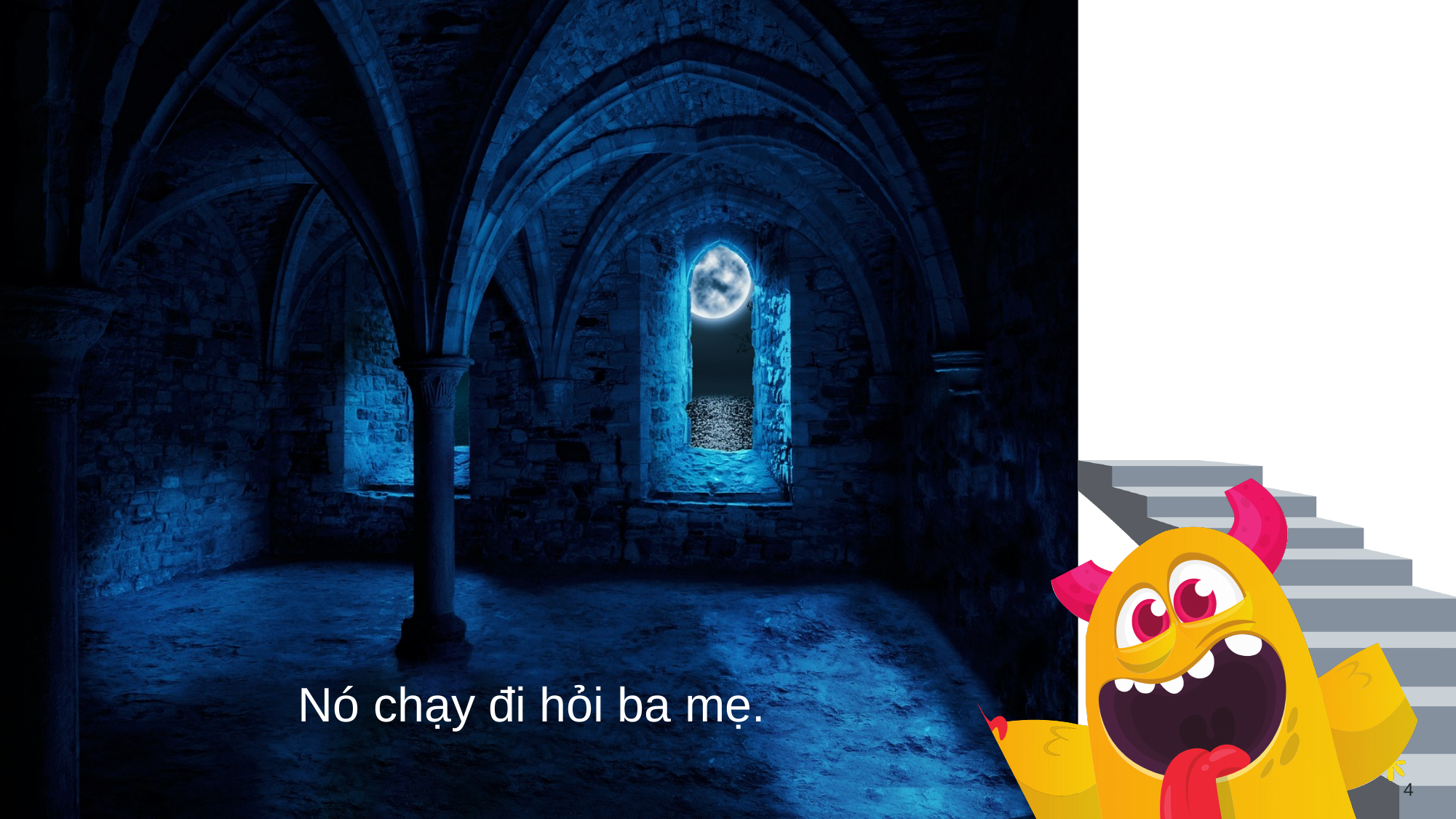

# Slide 4
Nó chạy đi hỏi ba mẹ.
4